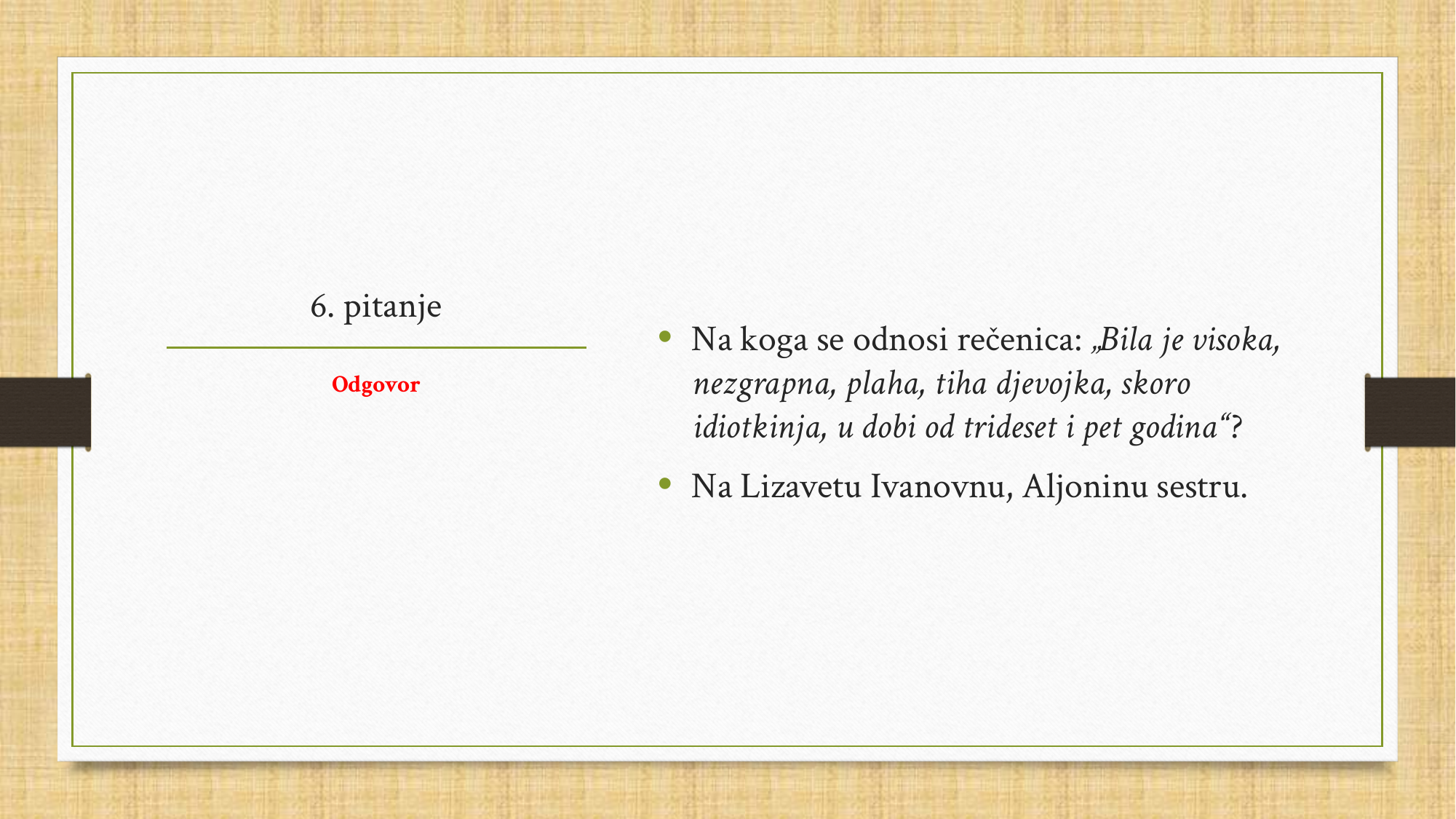

Na koga se odnosi rečenica: „Bila je visoka, nezgrapna, plaha, tiha djevojka, skoro idiotkinja, u dobi od trideset i pet godina“?
Na Lizavetu Ivanovnu, Aljoninu sestru.
# 6. pitanje
Odgovor